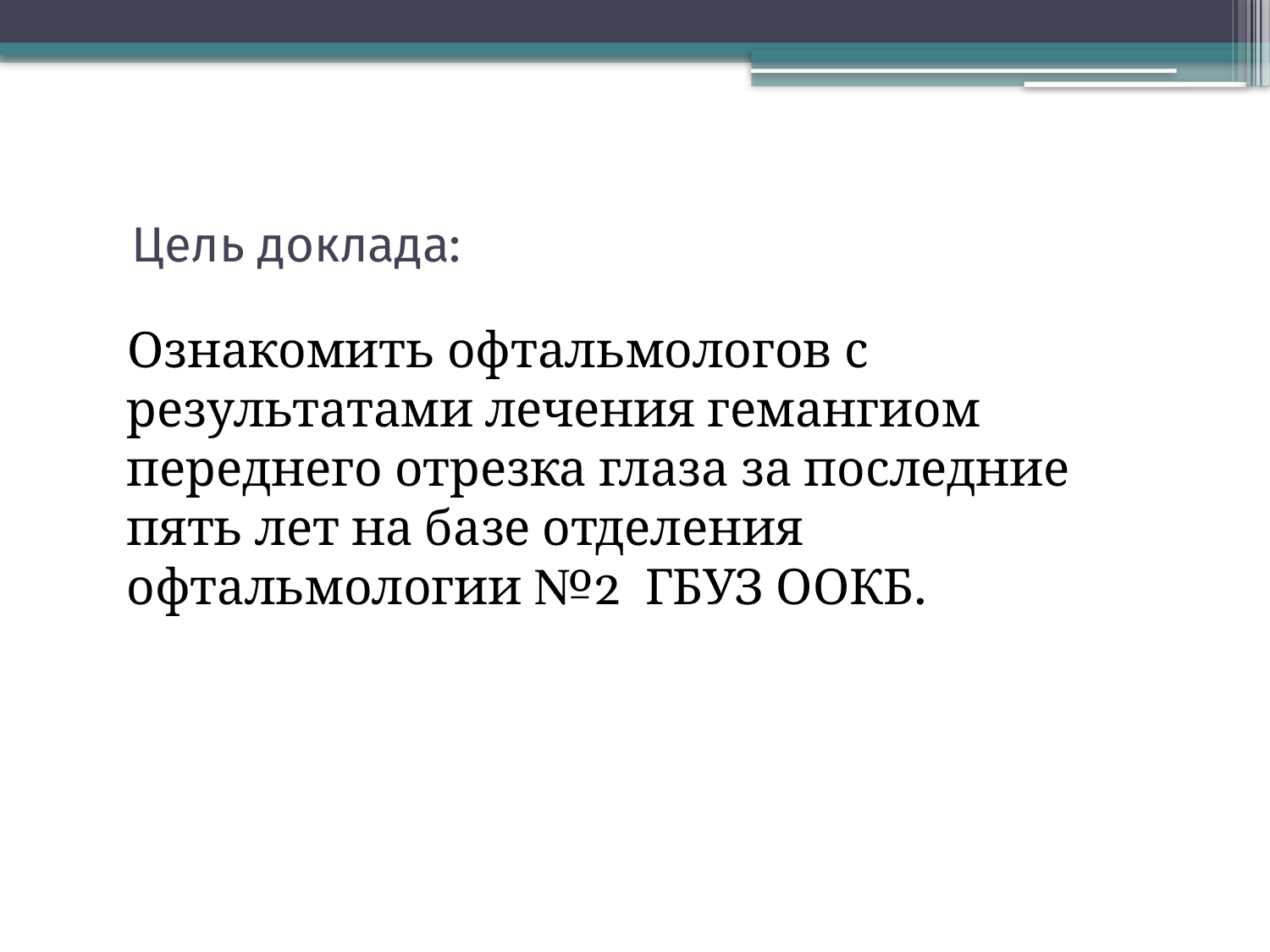

# Цель доклада:
   Ознакомить офтальмологов с результатами лечения гемангиом переднего отрезка глаза за последние пять лет на базе отделения офтальмологии №2  ГБУЗ ООКБ.